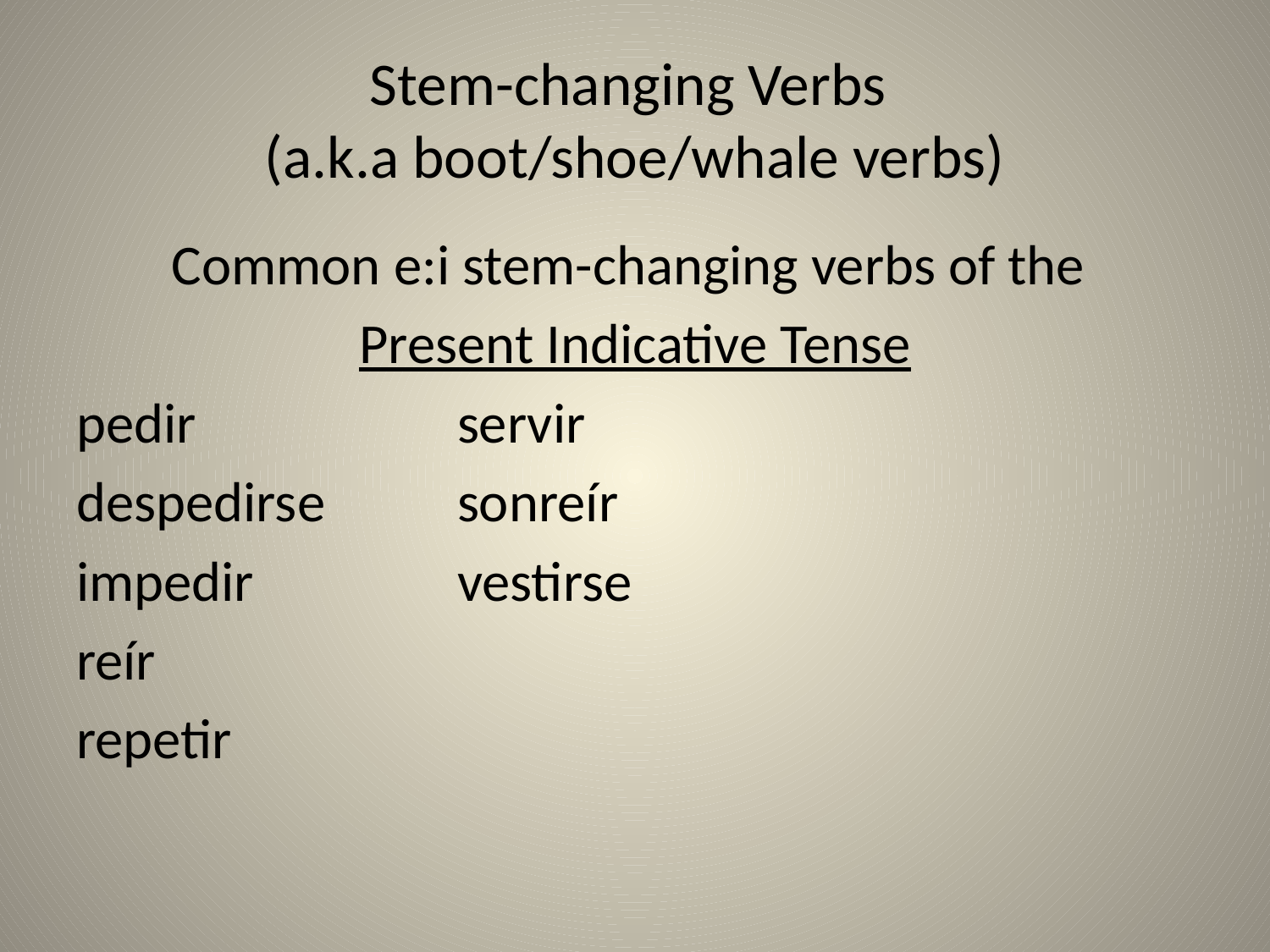

# Stem-changing Verbs (a.k.a boot/shoe/whale verbs)
Common e:i stem-changing verbs of the
Present Indicative Tense
pedir			servir
despedirse		sonreír
impedir		vestirse
reír
repetir